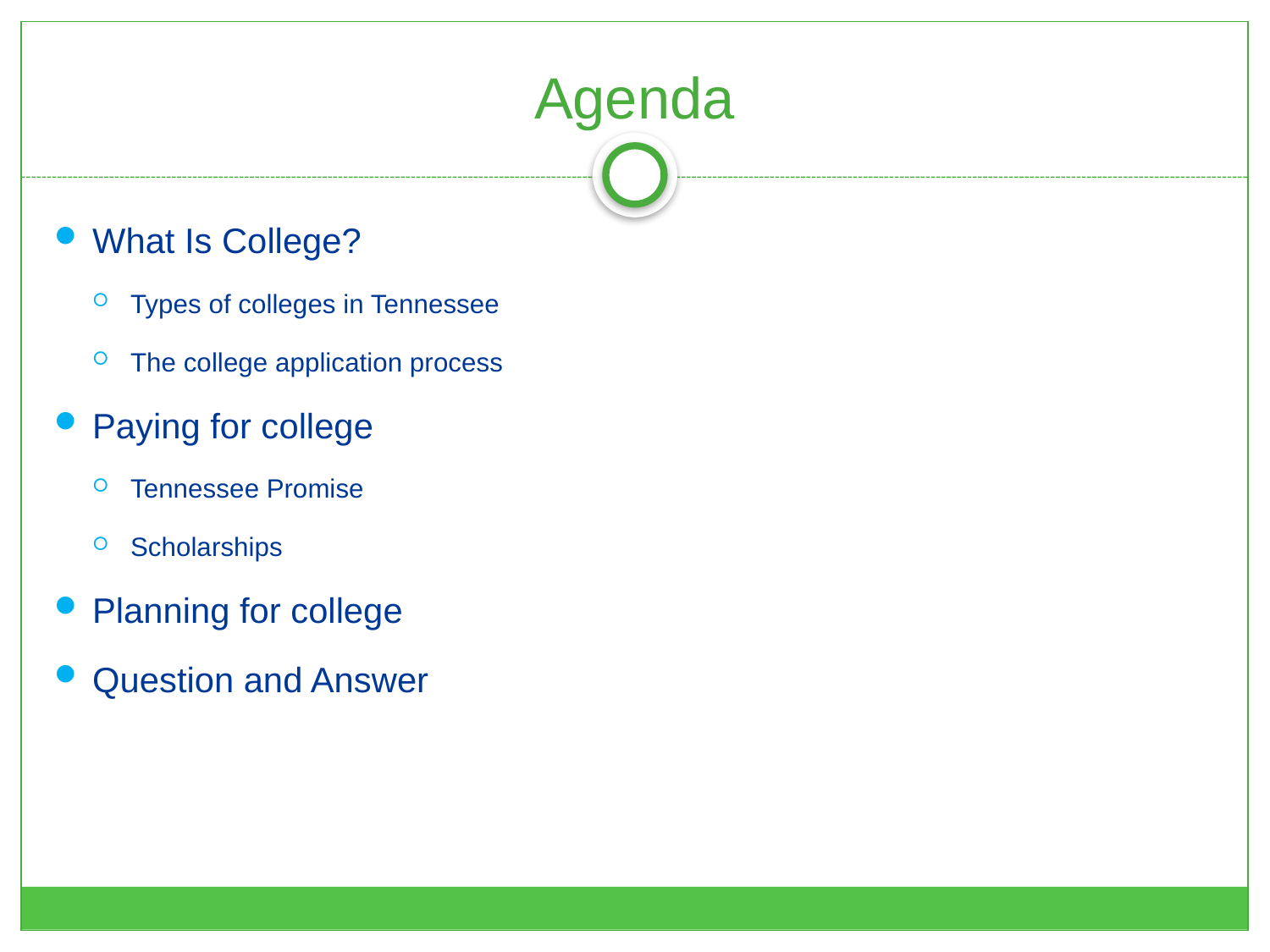

# Agenda
What Is College?
Types of colleges in Tennessee
The college application process
Paying for college
Tennessee Promise
Scholarships
Planning for college
Question and Answer